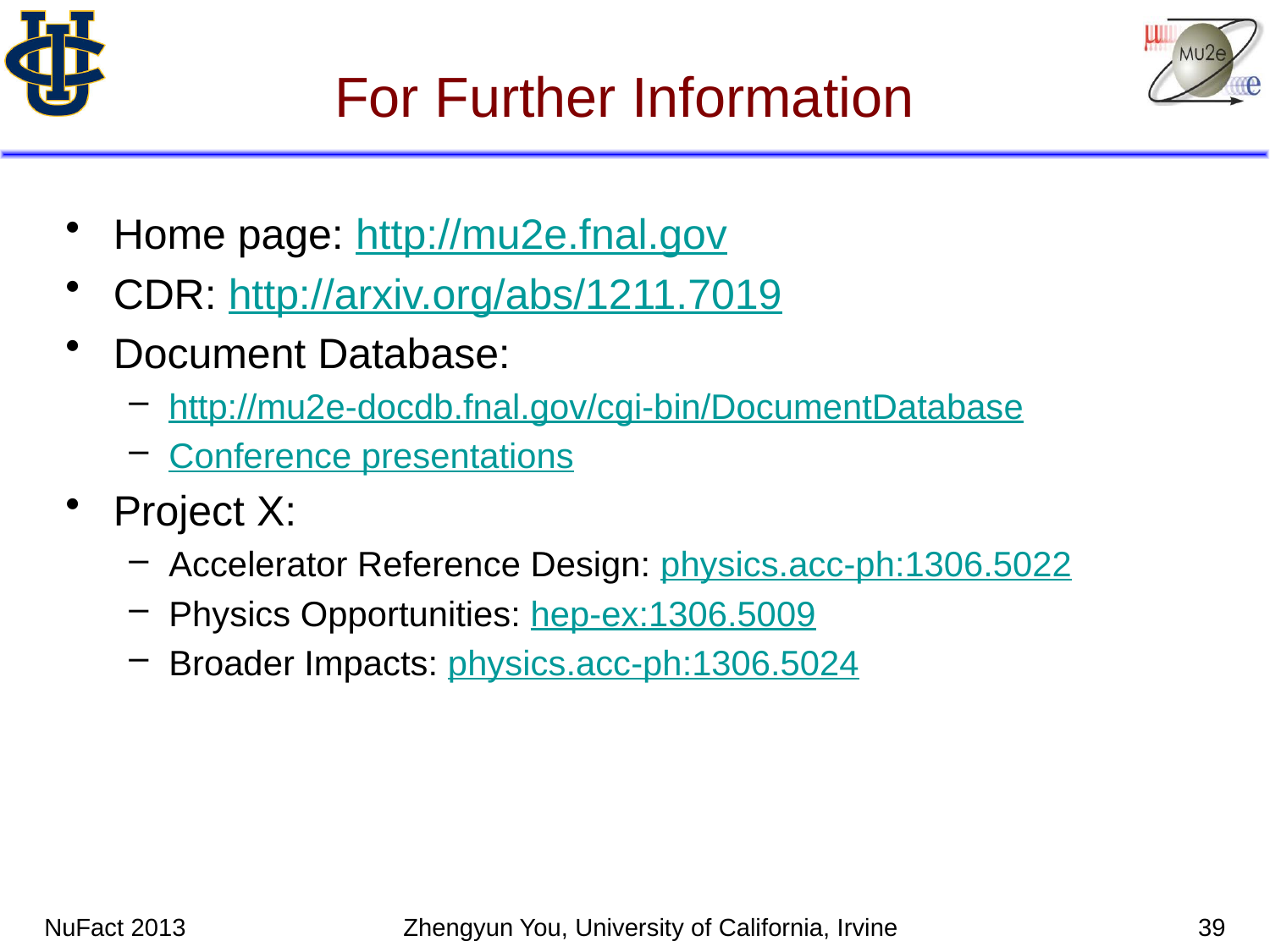

# For Further Information
Home page: http://mu2e.fnal.gov
CDR: http://arxiv.org/abs/1211.7019
Document Database:
http://mu2e-docdb.fnal.gov/cgi-bin/DocumentDatabase
Conference presentations
Project X:
Accelerator Reference Design: physics.acc-ph:1306.5022
Physics Opportunities: hep-ex:1306.5009
Broader Impacts: physics.acc-ph:1306.5024

NuFact 2013
Zhengyun You, University of California, Irvine
39